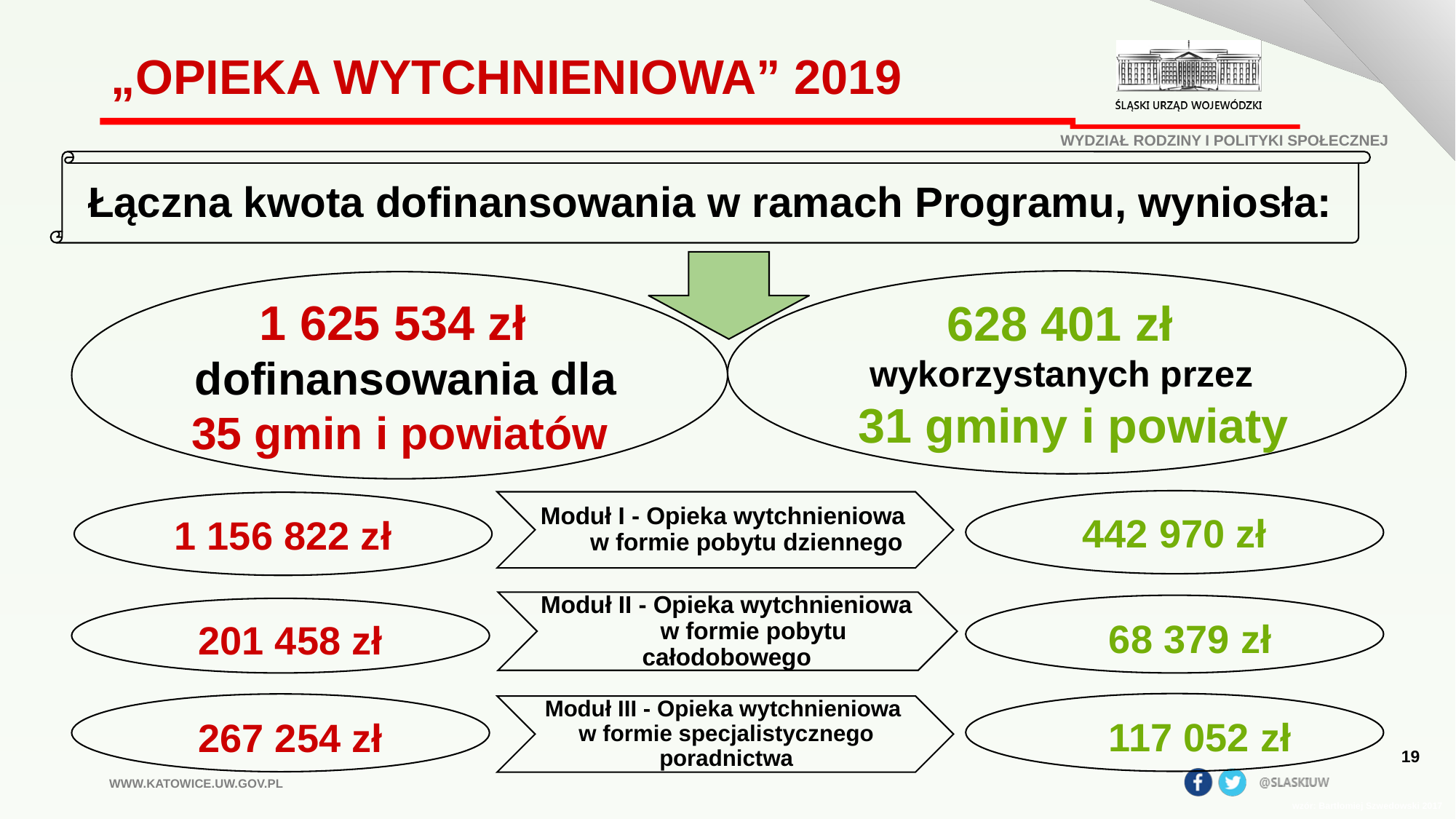

# „Opieka wytchnieniowa” 2019
WYDZIAŁ RODZINY I POLITYKI SPOŁECZNEJ
Łączna kwota dofinansowania w ramach Programu, wyniosła:

628 401 zł
wykorzystanych przez
 31 gminy i powiaty
1 625 534 zł
 dofinansowania dla
35 gmin i powiatów
Moduł I - Opieka wytchnieniowa         w formie pobytu dziennego
442 970 zł
1 156 822 zł

Moduł II - Opieka wytchnieniowa         w formie pobytu całodobowego
       68 379 zł
     201 458 zł
       117 052 zł
     267 254 zł
Moduł III - Opieka wytchnieniowa
w formie specjalistycznego poradnictwa
19